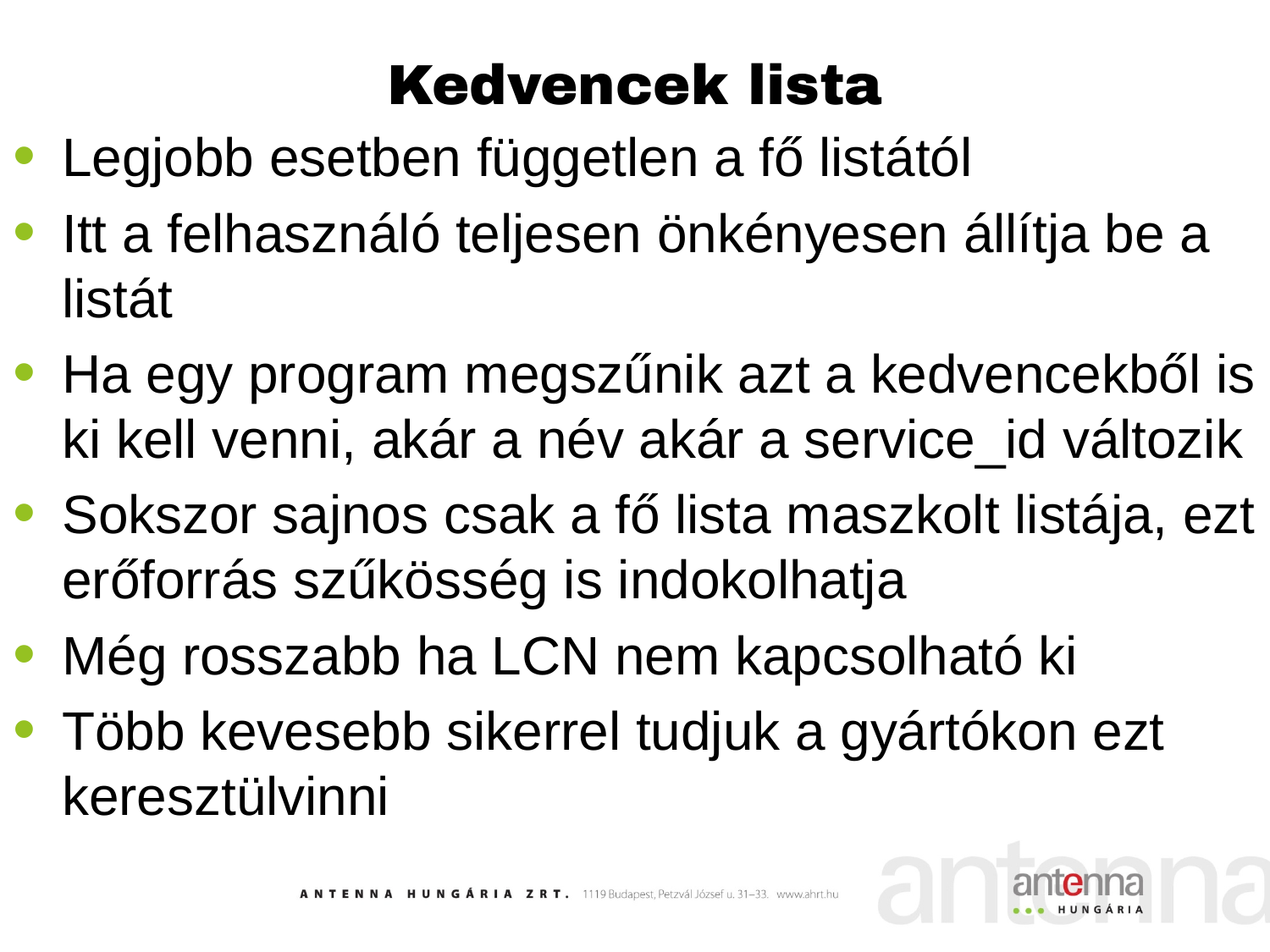

# Kedvencek lista
Legjobb esetben független a fő listától
Itt a felhasználó teljesen önkényesen állítja be a listát
Ha egy program megszűnik azt a kedvencekből is ki kell venni, akár a név akár a service_id változik
Sokszor sajnos csak a fő lista maszkolt listája, ezt erőforrás szűkösség is indokolhatja
Még rosszabb ha LCN nem kapcsolható ki
Több kevesebb sikerrel tudjuk a gyártókon ezt keresztülvinni